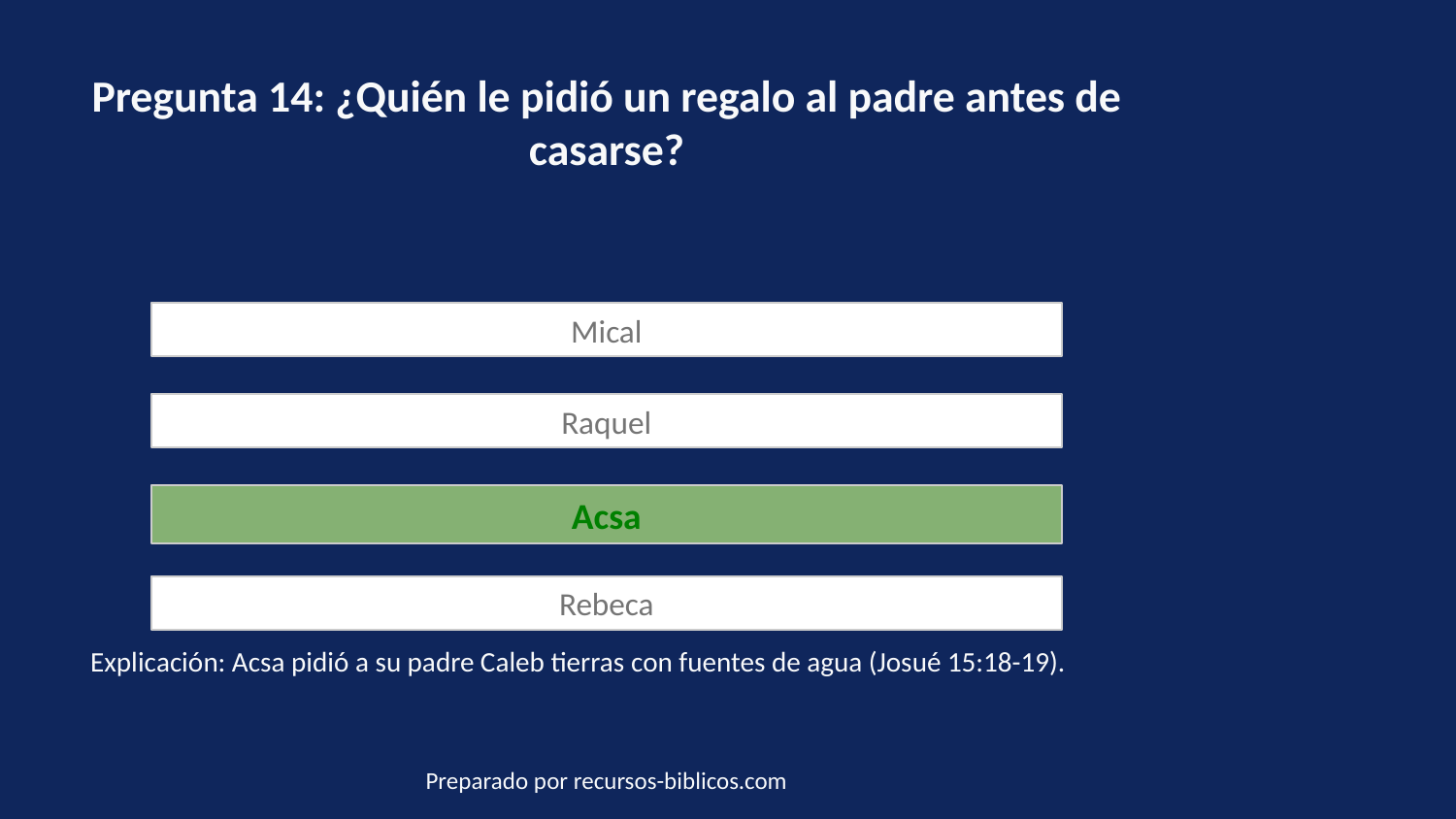

Pregunta 14: ¿Quién le pidió un regalo al padre antes de casarse?
Mical
Raquel
Acsa
Rebeca
Explicación: Acsa pidió a su padre Caleb tierras con fuentes de agua (Josué 15:18-19).
Preparado por recursos-biblicos.com